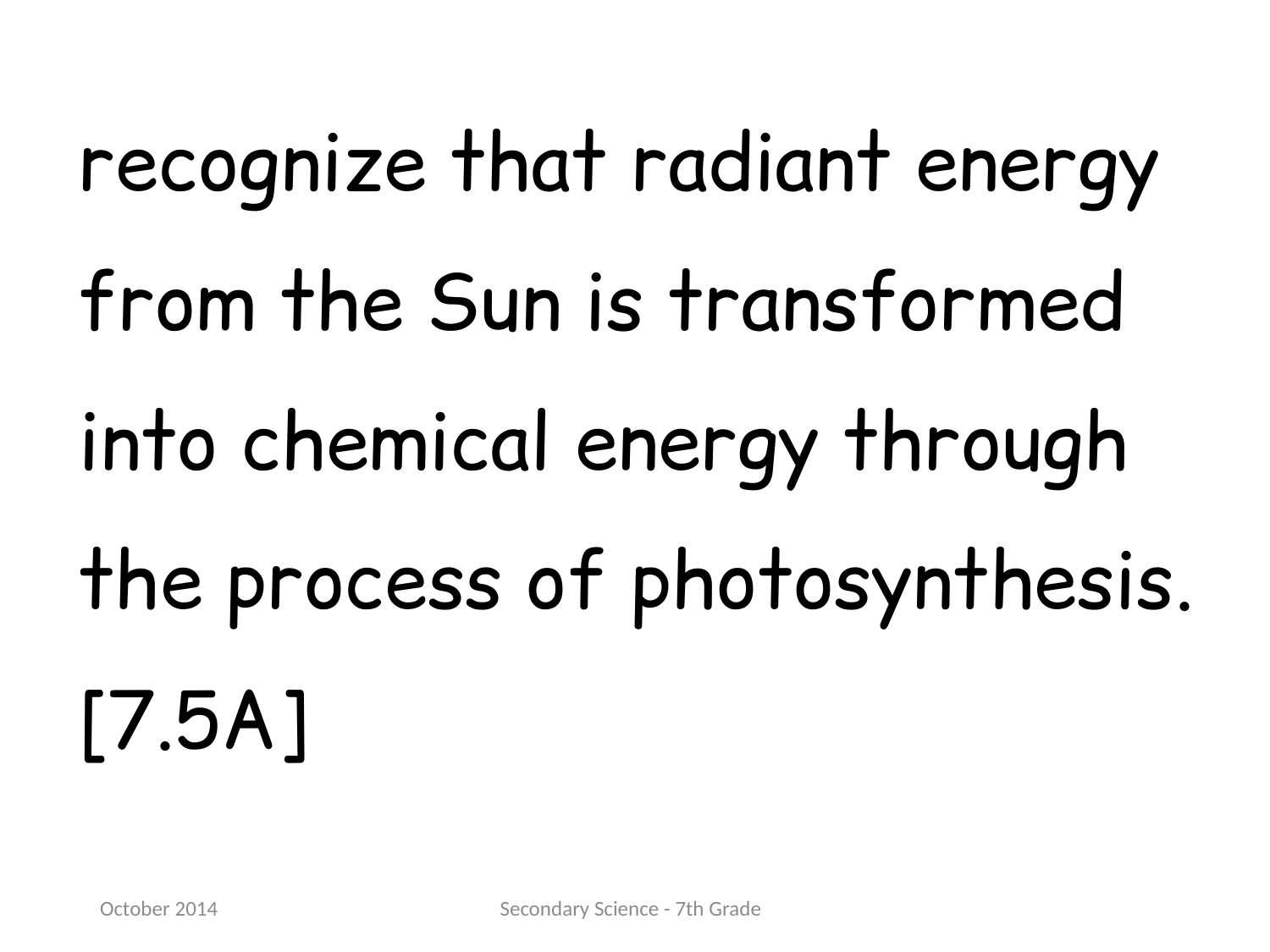

recognize that radiant energy from the Sun is transformed into chemical energy through the process of photosynthesis.[7.5A]
October 2014
Secondary Science - 7th Grade